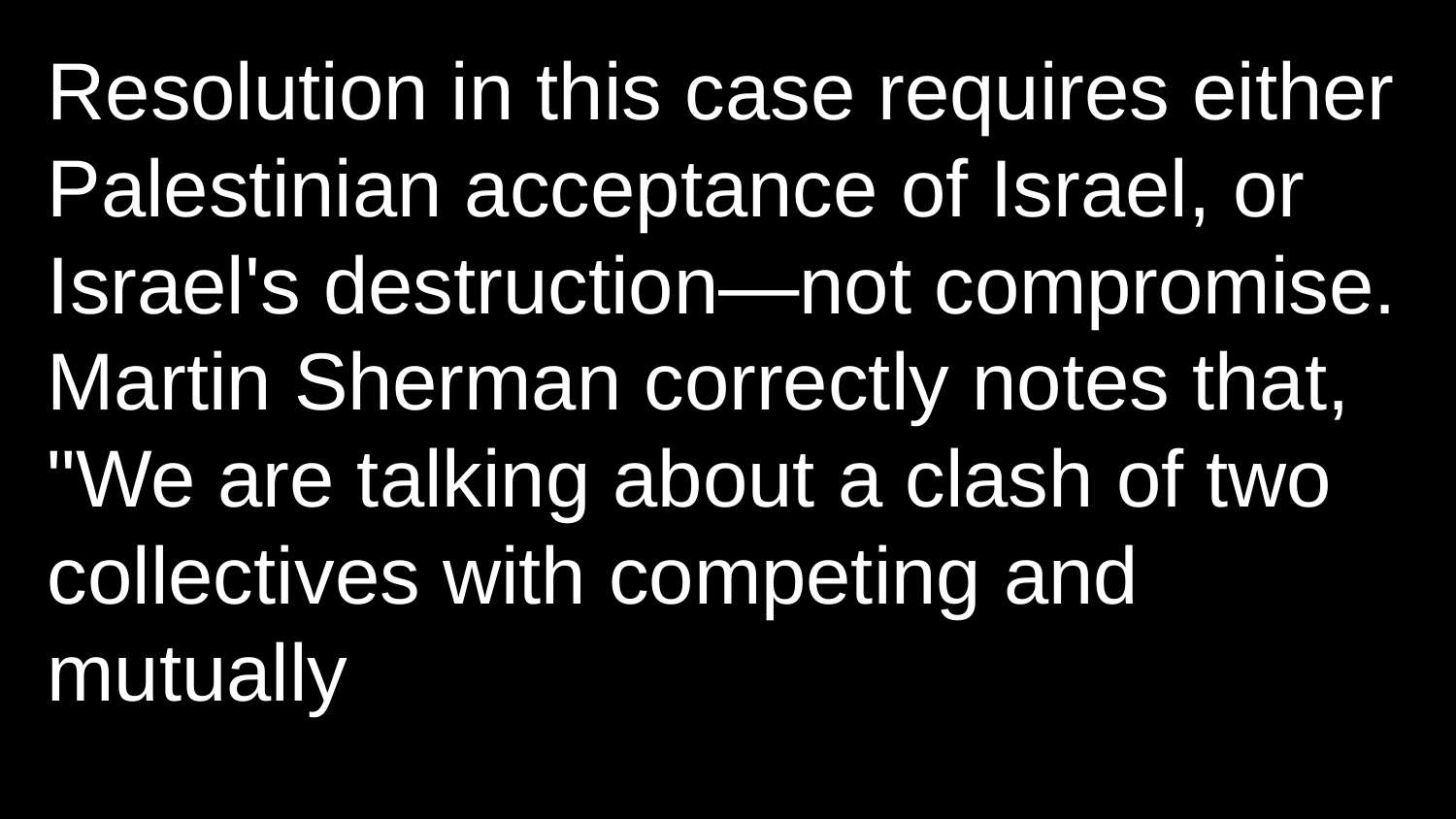

Resolution in this case requires either Palestinian acceptance of Israel, or Israel's destruction—not compromise. Martin Sherman correctly notes that, "We are talking about a clash of two collectives with competing and mutually